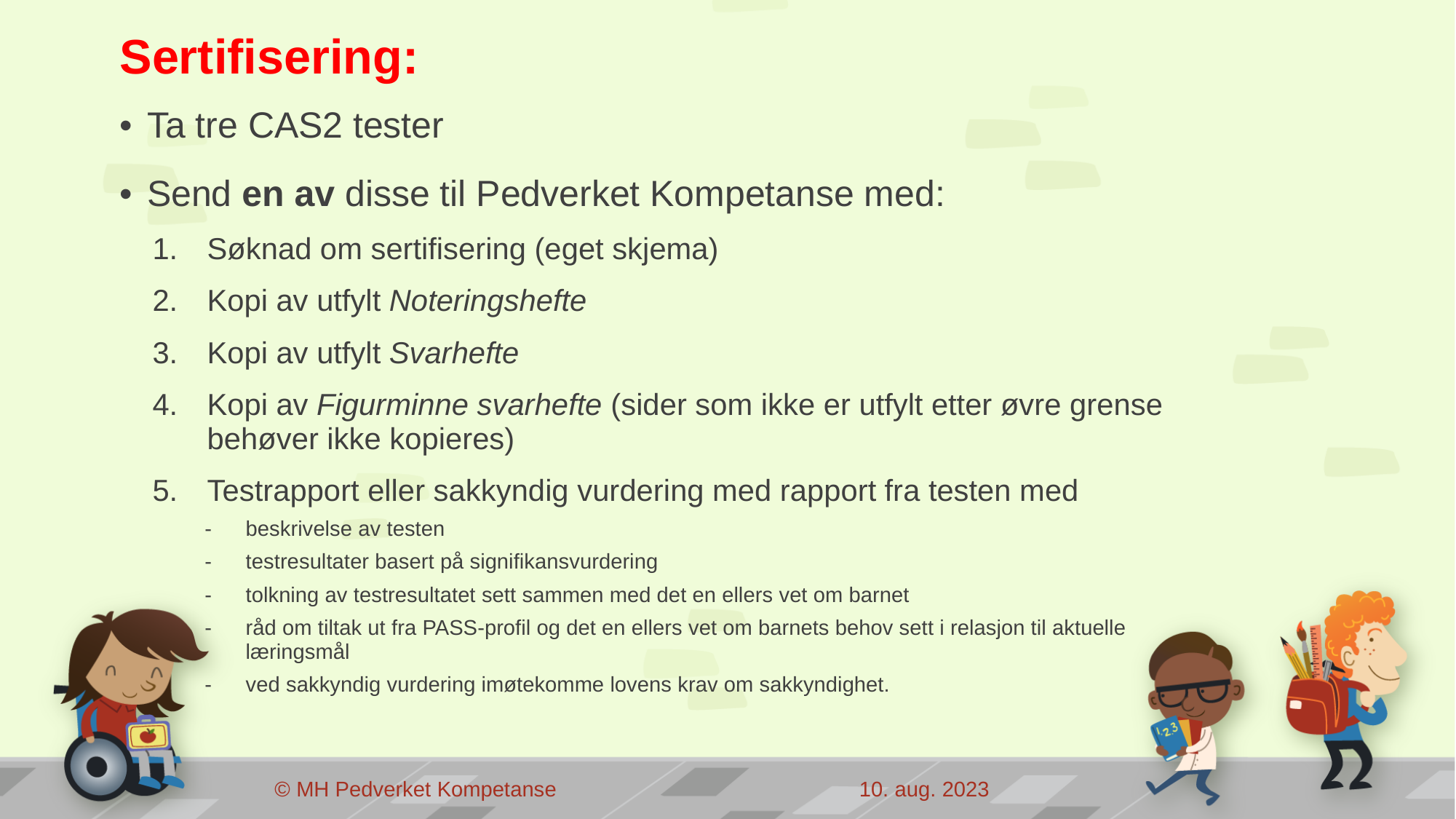

# Sertifisering:
Ta tre CAS2 tester
Send en av disse til Pedverket Kompetanse med:
Søknad om sertifisering (eget skjema)
Kopi av utfylt Noteringshefte
Kopi av utfylt Svarhefte
Kopi av Figurminne svarhefte (sider som ikke er utfylt etter øvre grense behøver ikke kopieres)
Testrapport eller sakkyndig vurdering med rapport fra testen med
beskrivelse av testen
testresultater basert på signifikansvurdering
tolkning av testresultatet sett sammen med det en ellers vet om barnet
råd om tiltak ut fra PASS-profil og det en ellers vet om barnets behov sett i relasjon til aktuelle læringsmål
ved sakkyndig vurdering imøtekomme lovens krav om sakkyndighet.
© MH Pedverket Kompetanse
10. aug. 2023